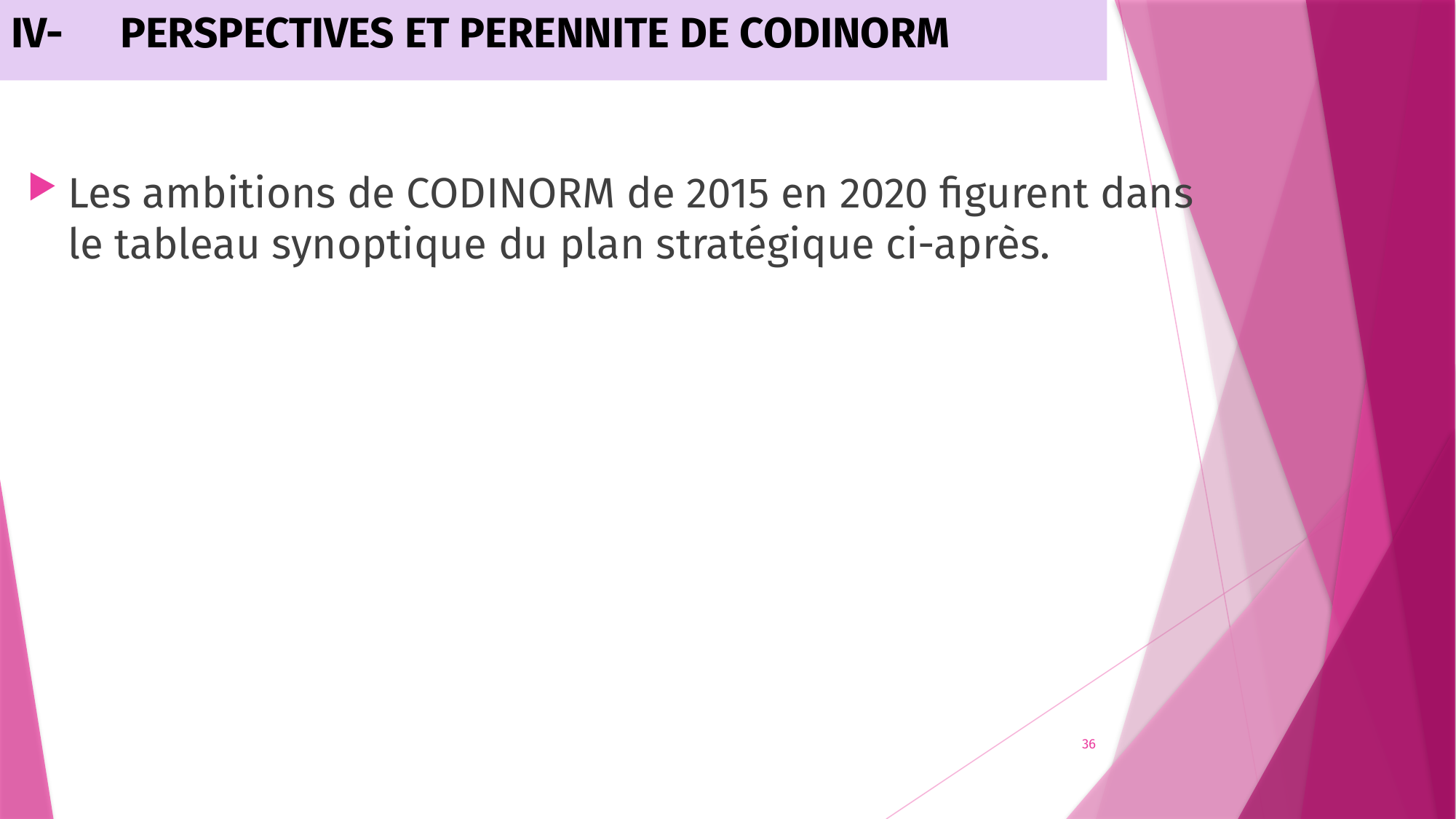

IV-	PERSPECTIVES ET PERENNITE DE CODINORM
Les ambitions de CODINORM de 2015 en 2020 figurent dans le tableau synoptique du plan stratégique ci-après.

36